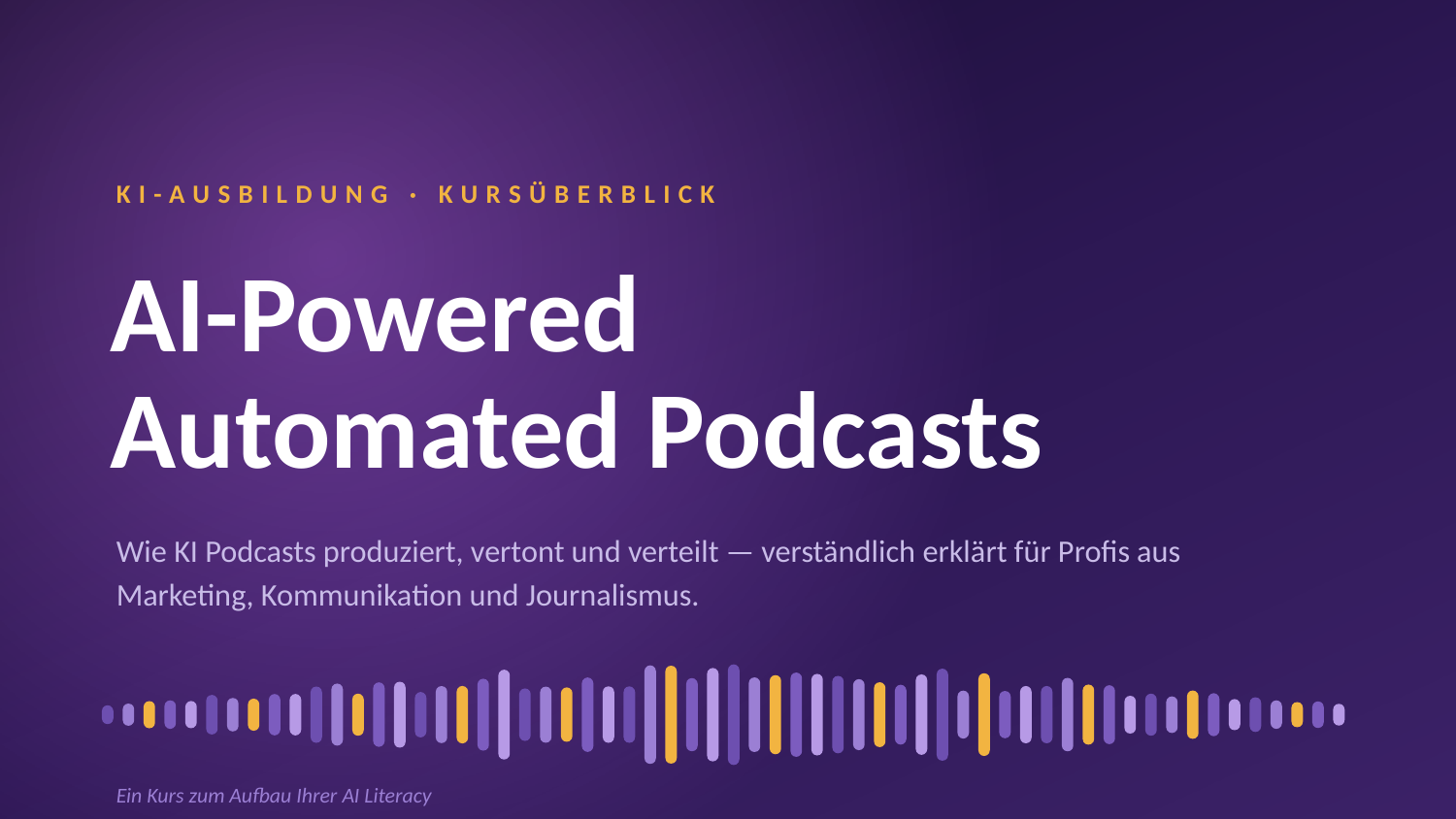

KI-AUSBILDUNG · KURSÜBERBLICK
AI-Powered
Automated Podcasts
Wie KI Podcasts produziert, vertont und verteilt — verständlich erklärt für Profis aus Marketing, Kommunikation und Journalismus.

Ein Kurs zum Aufbau Ihrer AI Literacy